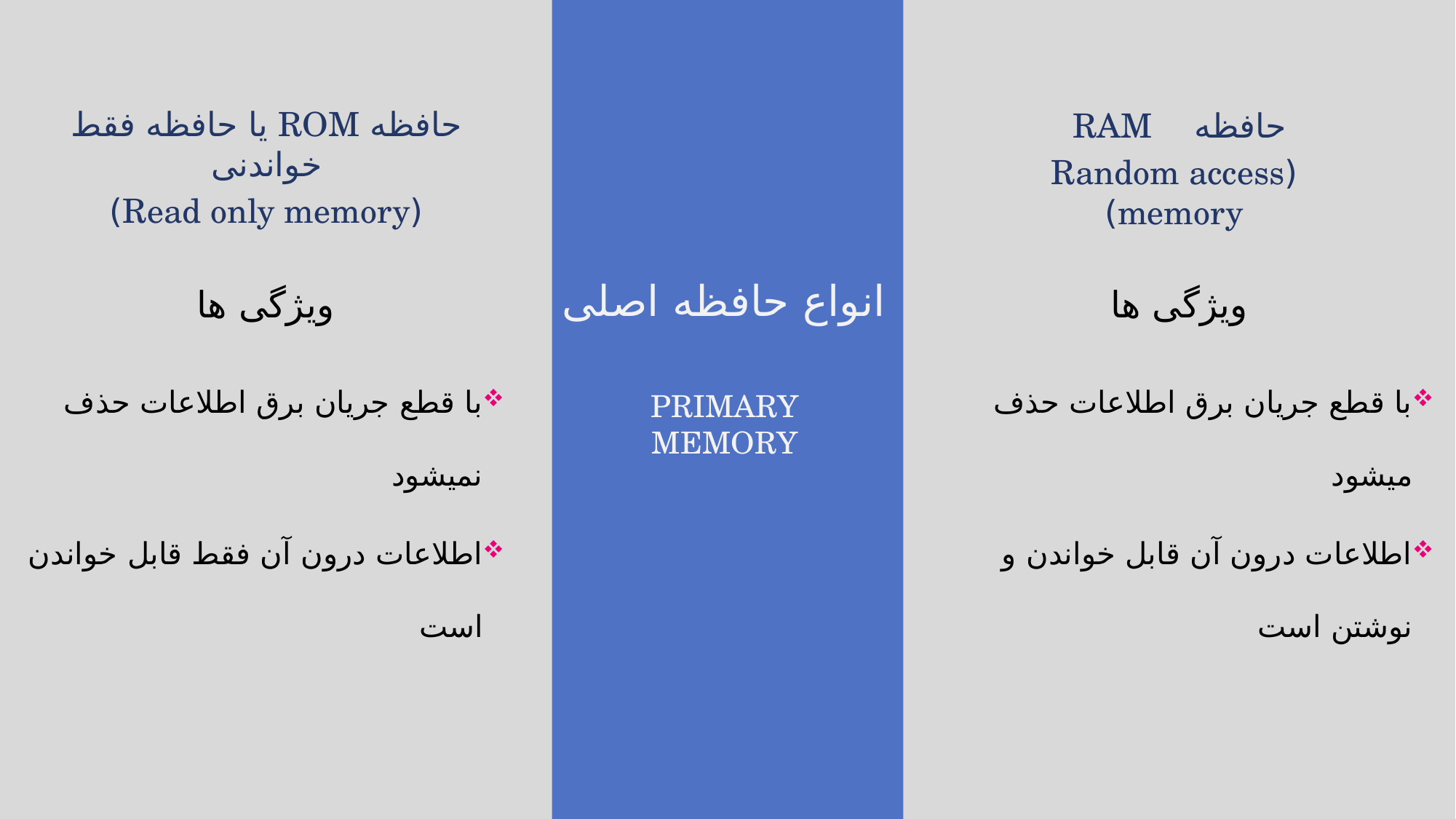

حافظه ROM یا حافظه فقط خواندنی
(Read only memory)
حافظه    RAM
(Random access memory)
انواع حافظه اصلی
ویژگی ها
ویژگی ها
با قطع جریان برق اطلاعات حذف نمیشود
اطلاعات درون آن فقط قابل خواندن است
با قطع جریان برق اطلاعات حذف میشود
اطلاعات درون آن قابل خواندن و نوشتن است
primary memory